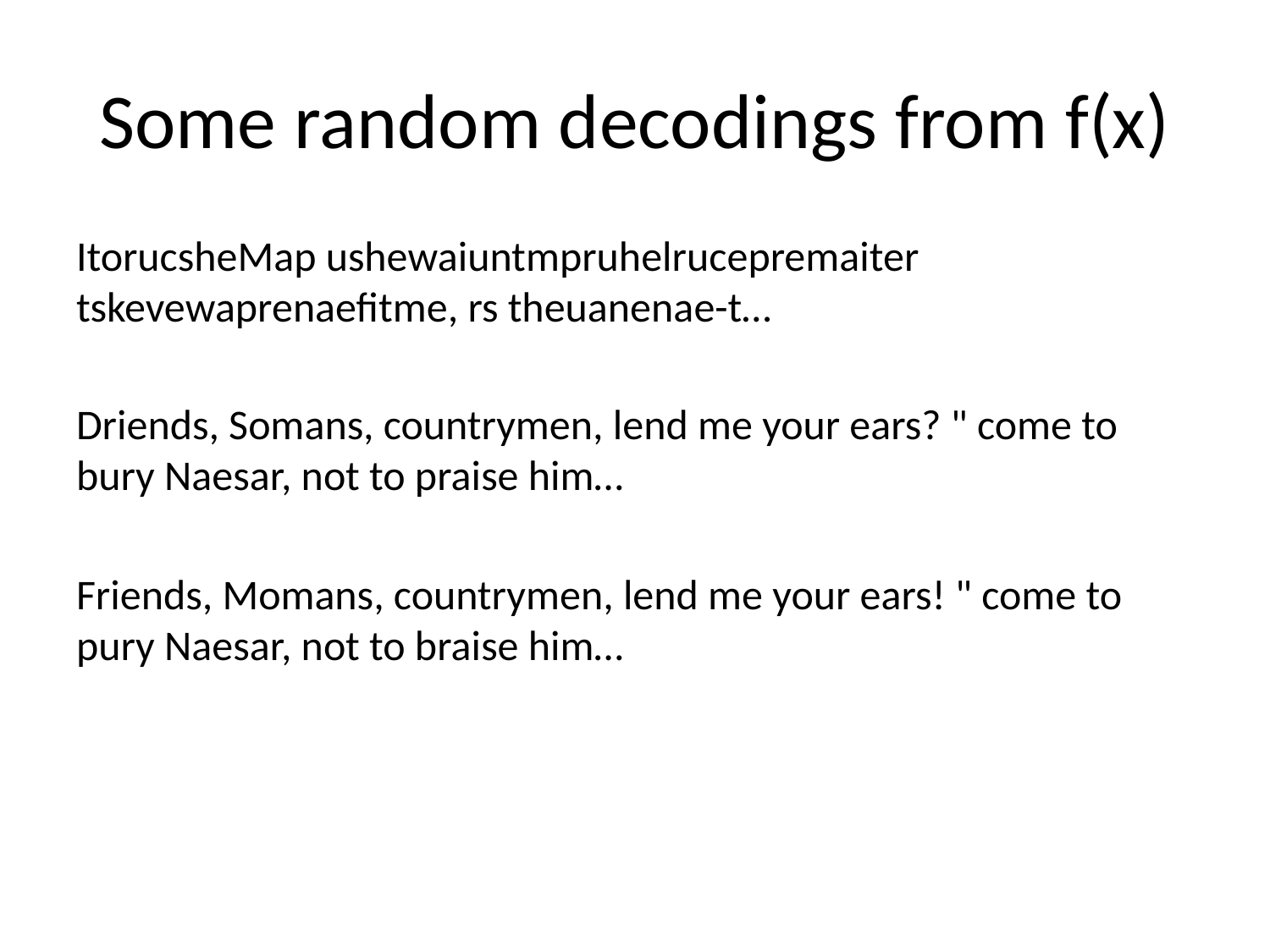

# Some random decodings from f(x)
ItorucsheMap ushewaiuntmpruhelrucepremaiter tskevewaprenaefitme, rs theuanenae-t…

Driends, Somans, countrymen, lend me your ears? " come to bury Naesar, not to praise him…

Friends, Momans, countrymen, lend me your ears! " come to pury Naesar, not to braise him…